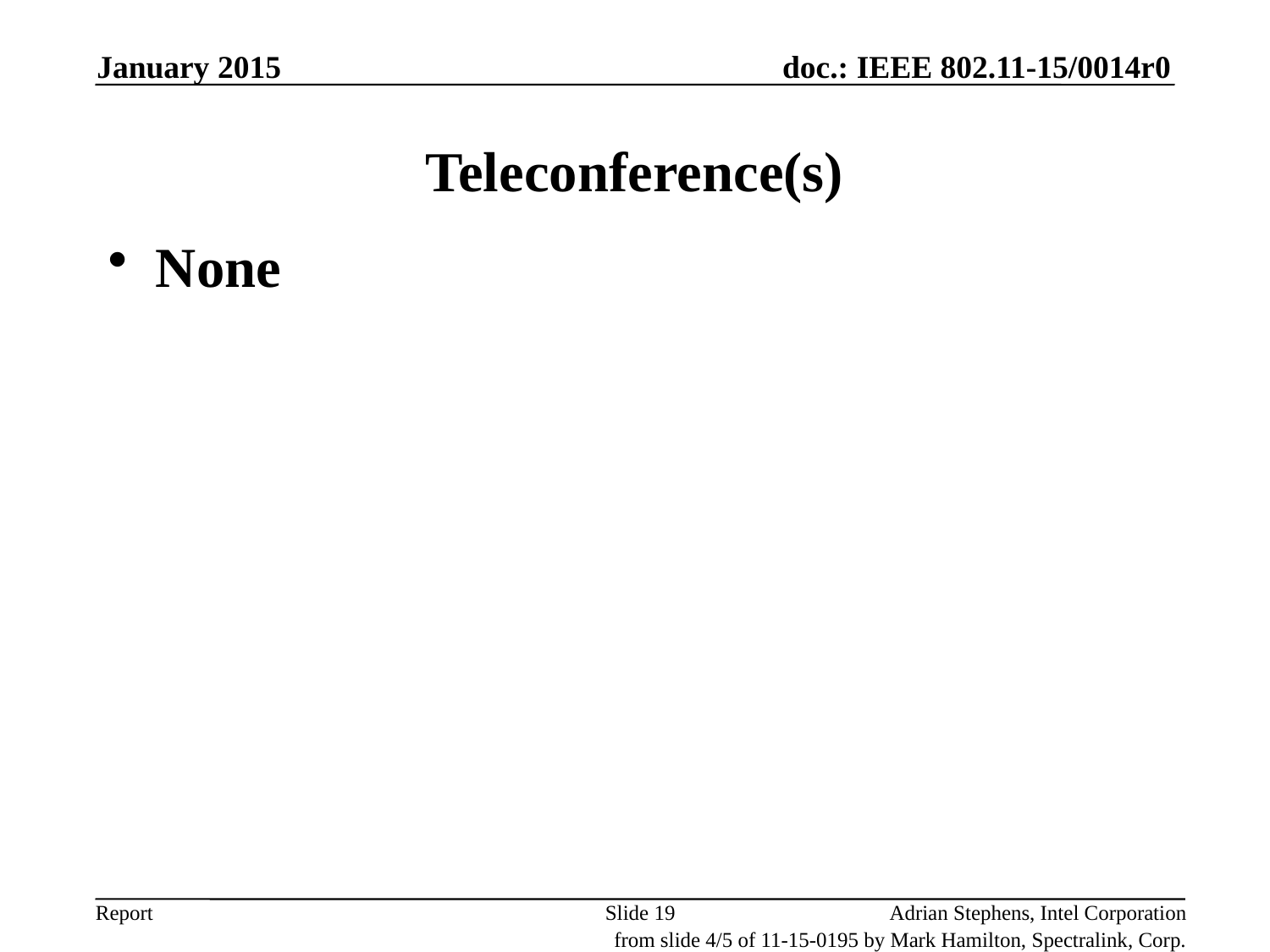

January 2015
# Teleconference(s)
None
Slide 19
Adrian Stephens, Intel Corporation
from slide 4/5 of 11-15-0195 by Mark Hamilton, Spectralink, Corp.